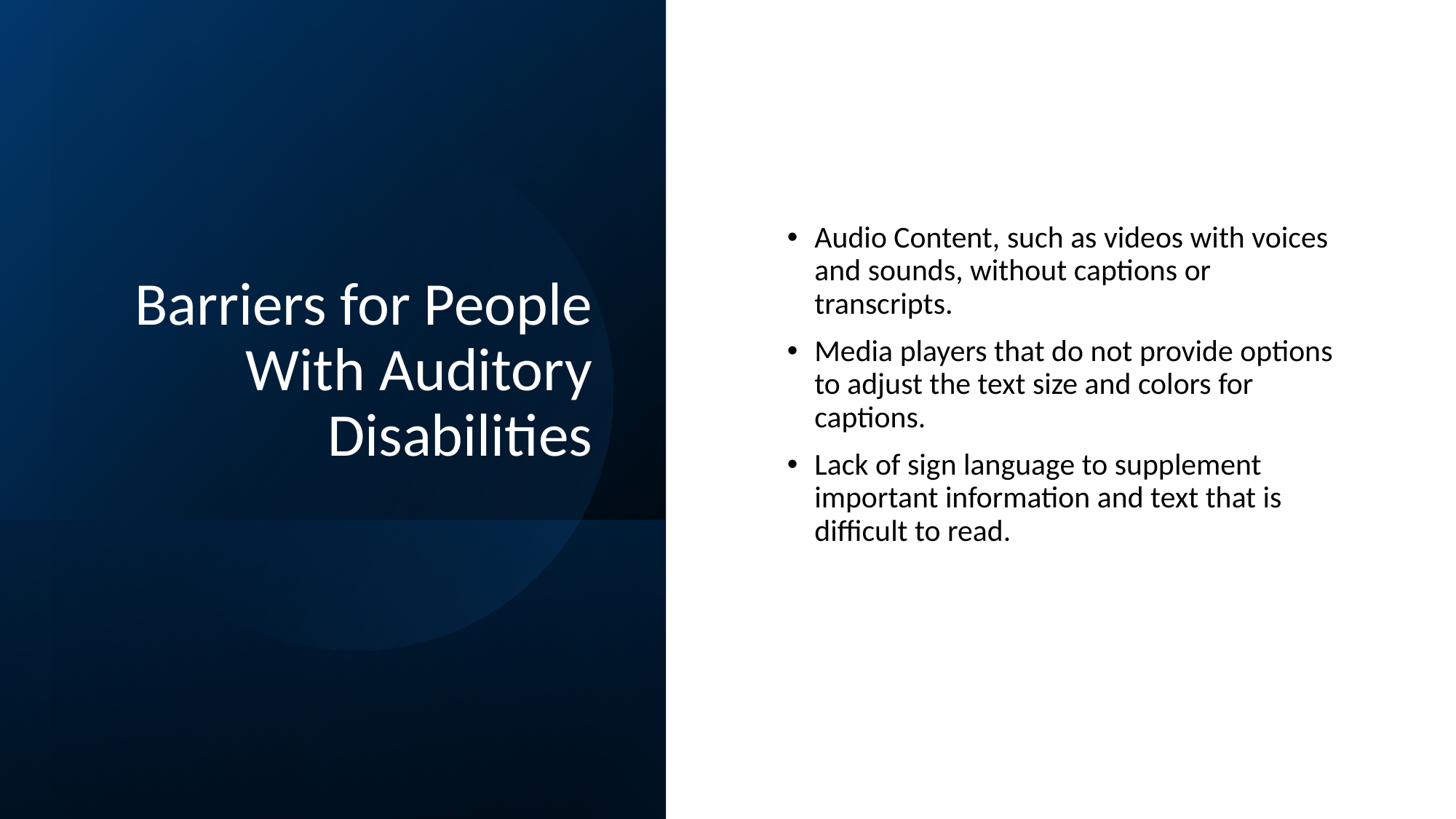

# Barriers for People With Auditory Disabilities

Audio Content, such as videos with voices and sounds, without captions or transcripts.
Media players that do not provide options to adjust the text size and colors for captions.
Lack of sign language to supplement important information and text that is difficult to read.